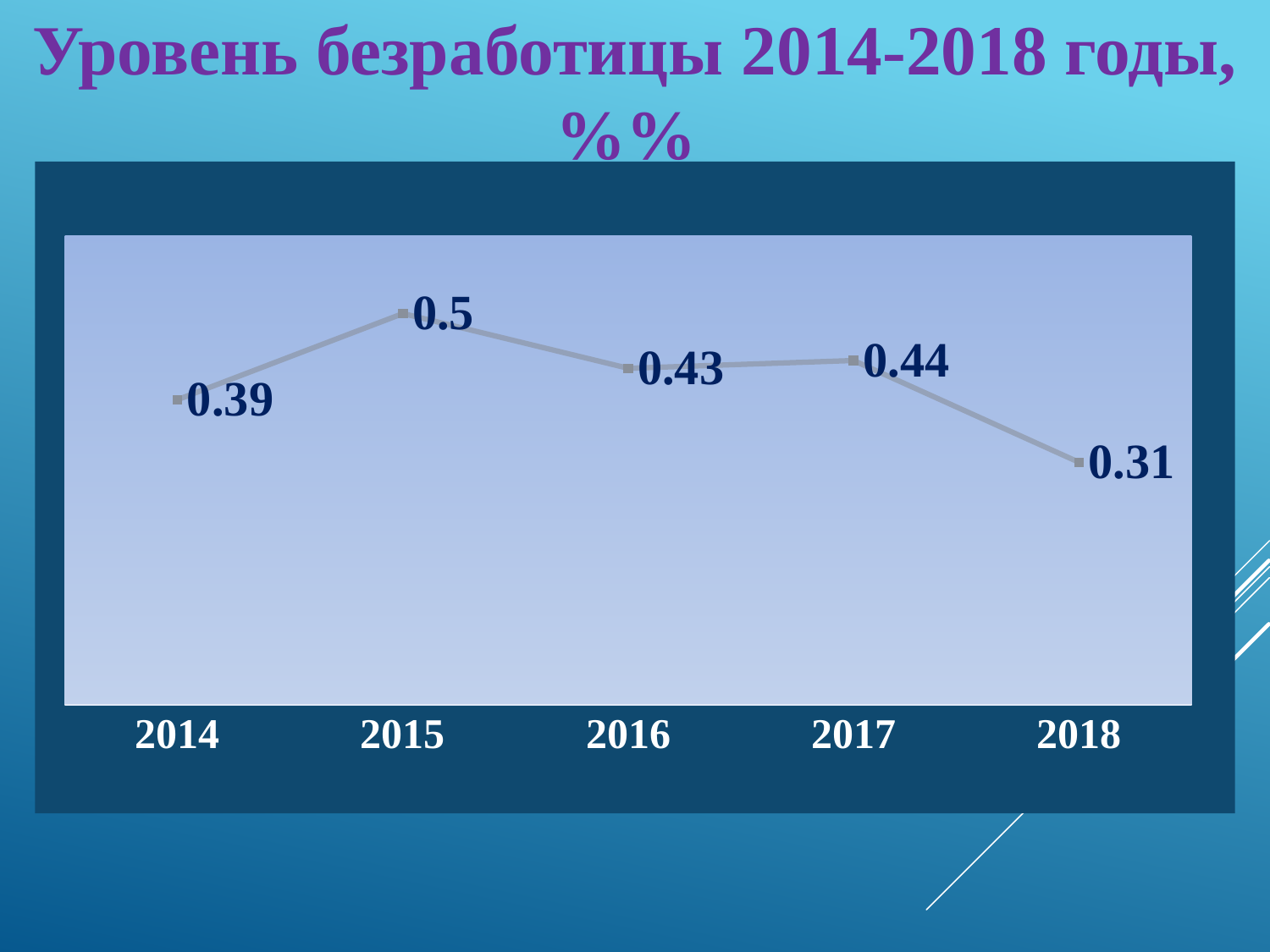

Уровень безработицы 2014-2018 годы, %%

### Chart

| Category |  |
|---|---|
| 2014 | 0.3900000000000002 |
| 2015 | 0.5 |
| 2016 | 0.43000000000000016 |
| 2017 | 0.44 |
| 2018 | 0.31000000000000016 |